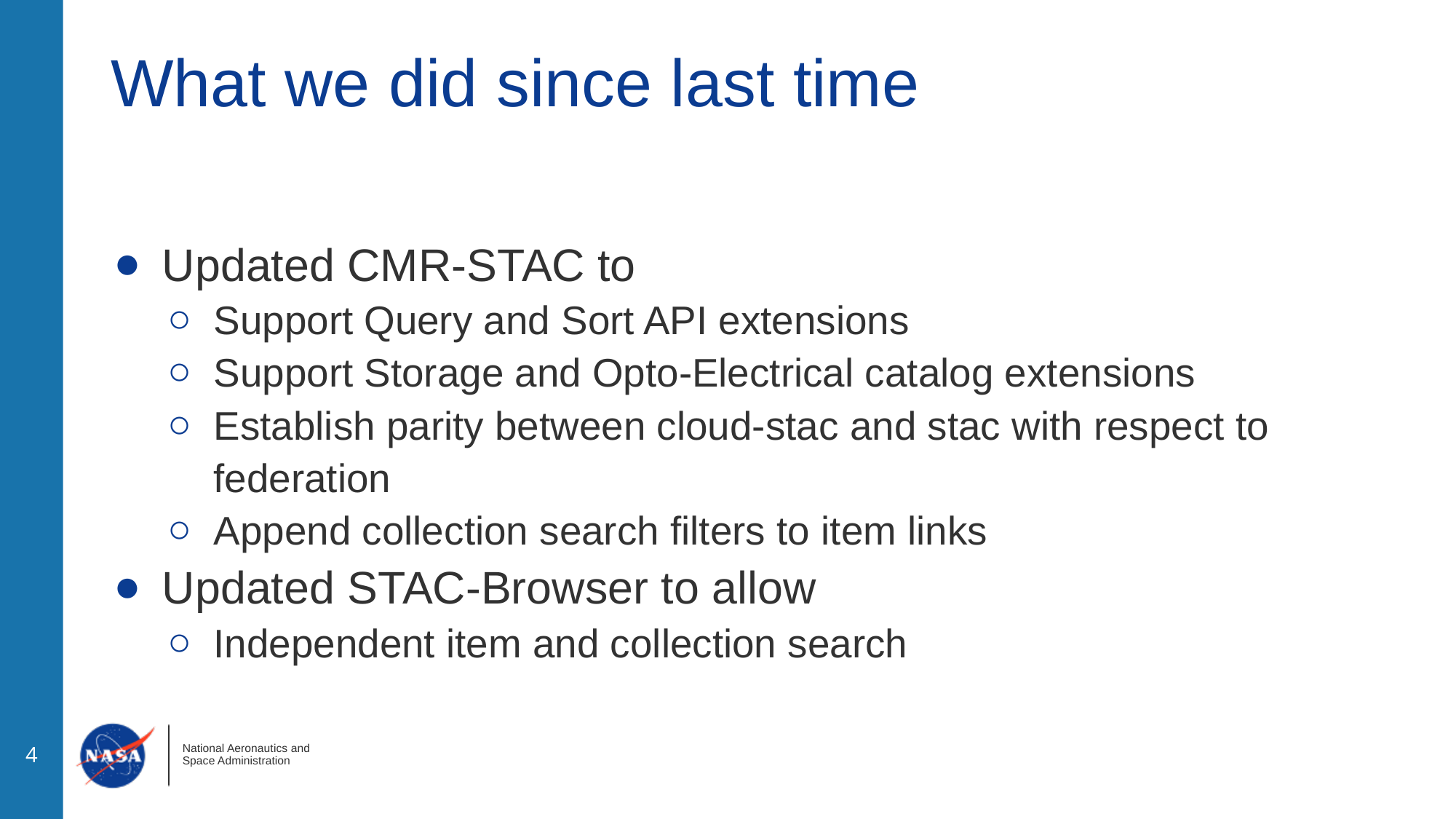

# What we did since last time
Updated CMR-STAC to
Support Query and Sort API extensions
Support Storage and Opto-Electrical catalog extensions
Establish parity between cloud-stac and stac with respect to federation
Append collection search filters to item links
Updated STAC-Browser to allow
Independent item and collection search
4